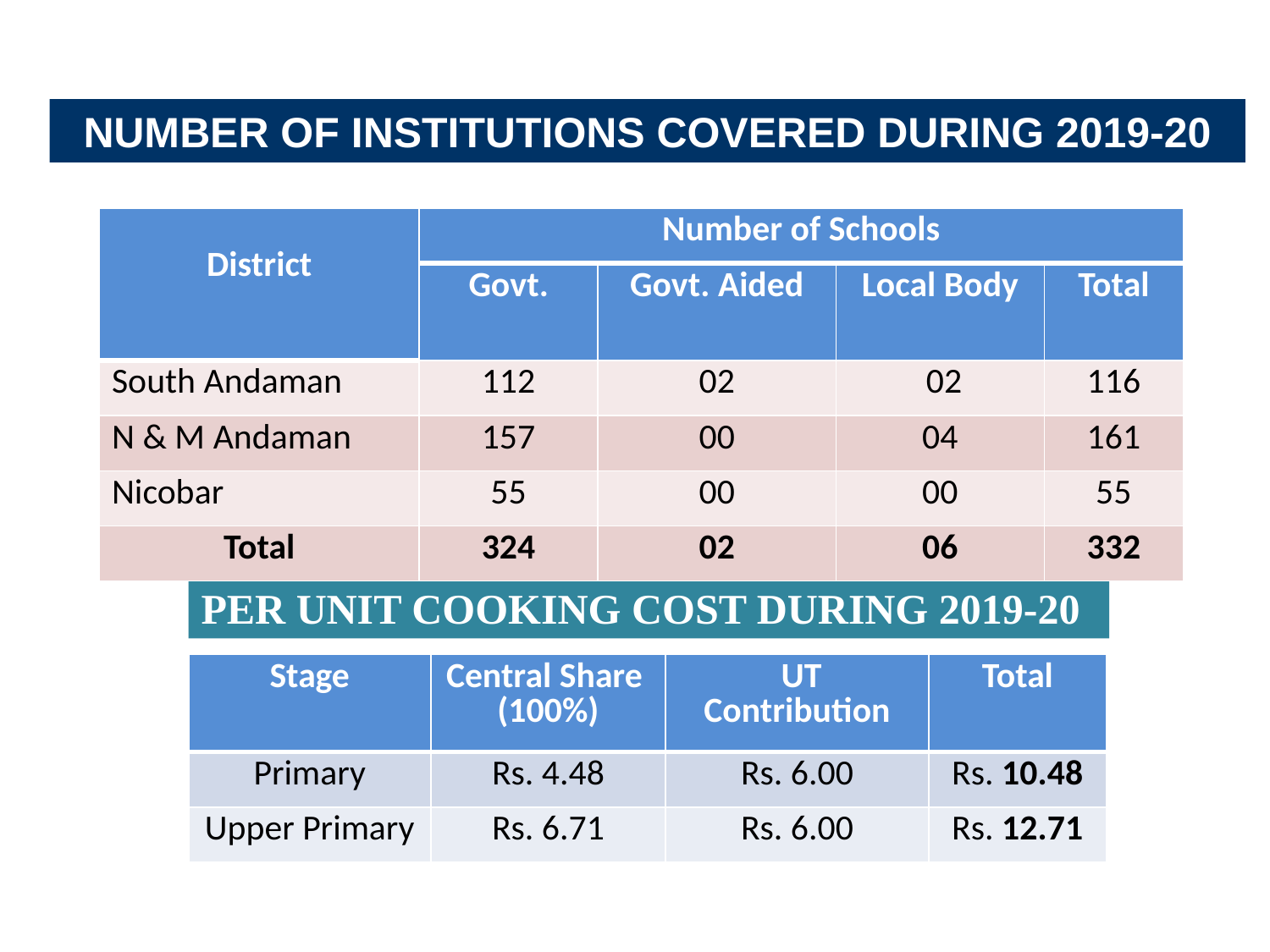

NUMBER OF INSTITUTIONS COVERED DURING 2019-20
| District | Number of Schools |  |  |  |
| --- | --- | --- | --- | --- |
|  | Govt. | Govt. Aided | Local Body | Total |
| South Andaman | 112 | 02 | 02 | 116 |
| N & M Andaman | 157 | 00 | 04 | 161 |
| Nicobar | 55 | 00 | 00 | 55 |
| Total | 324 | 02 | 06 | 332 |
PER UNIT COOKING COST DURING 2019-20
| Stage | Central Share (100%) | UT Contribution | Total |
| --- | --- | --- | --- |
| Primary | Rs. 4.48 | Rs. 6.00 | Rs. 10.48 |
| Upper Primary | Rs. 6.71 | Rs. 6.00 | Rs. 12.71 |